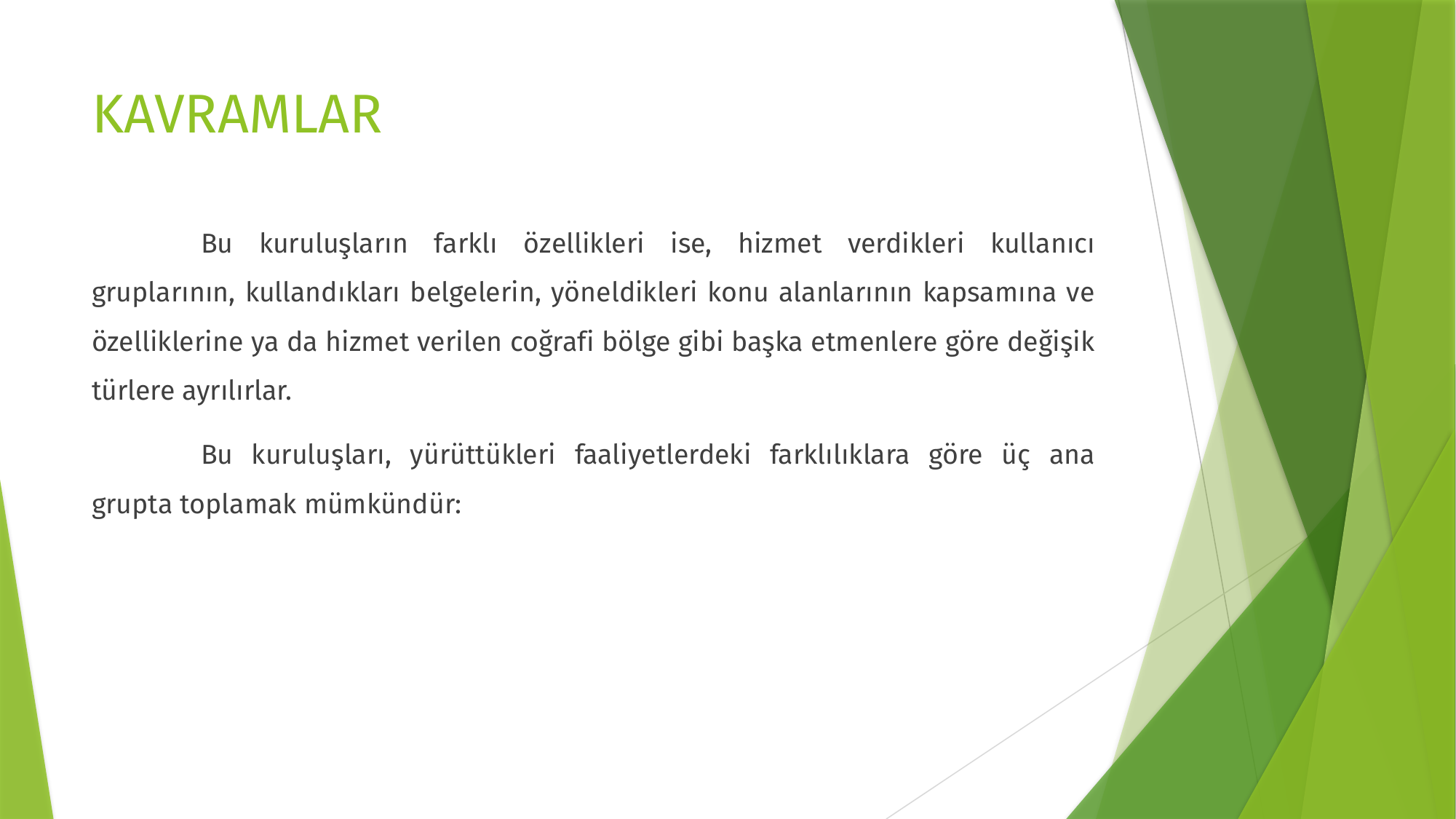

# KAVRAMLAR
	Bu kuruluşların farklı özellikleri ise, hizmet verdikleri kullanıcı gruplarının, kullandıkları belgelerin, yöneldikleri konu alanlarının kapsamına ve özelliklerine ya da hizmet verilen coğrafi bölge gibi başka etmenlere göre değişik türlere ayrılırlar.
	Bu kuruluşları, yürüttükleri faaliyetlerdeki farklılıklara göre üç ana grupta toplamak mümkündür: